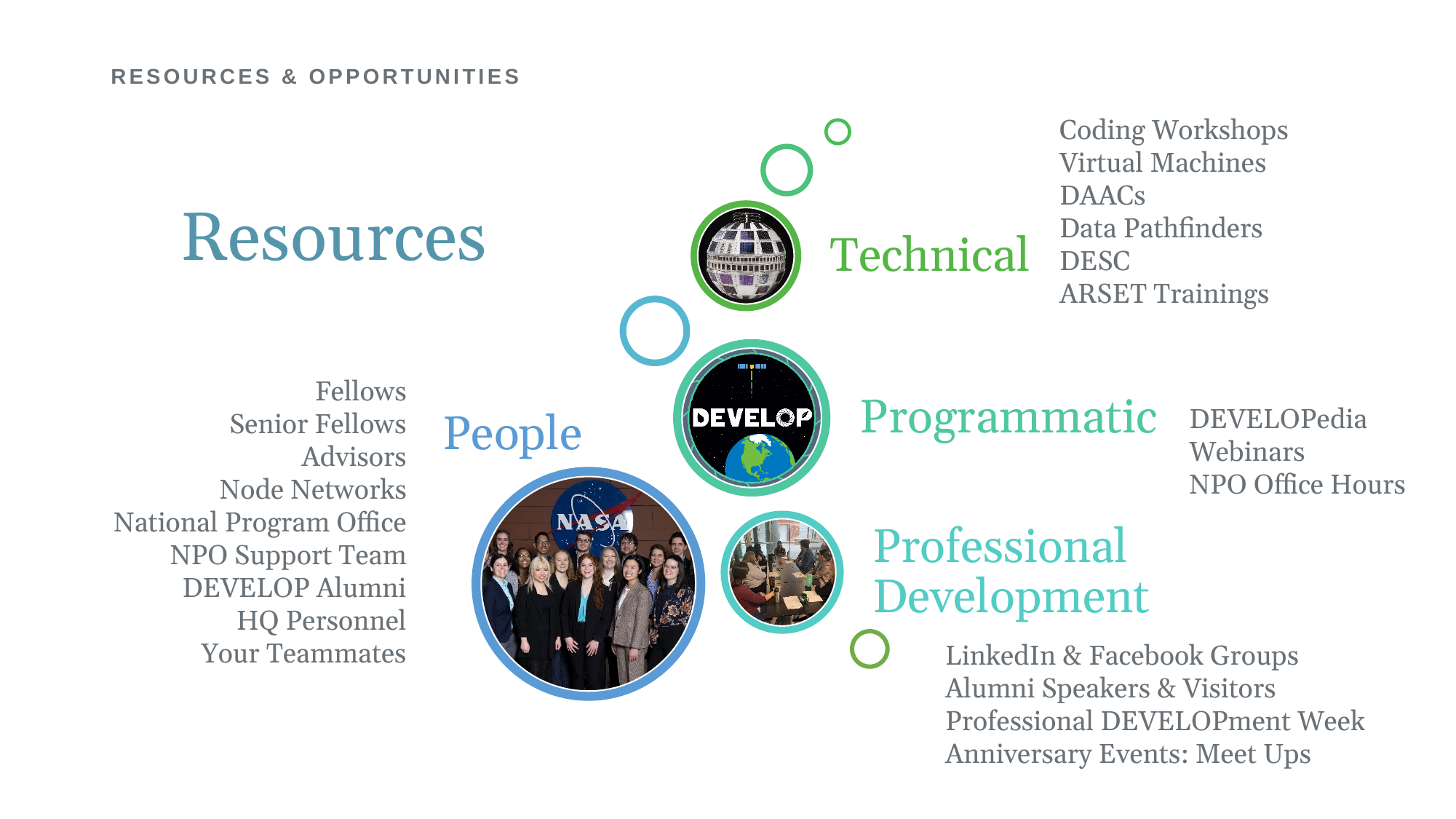

# RESOURCES & OPPORTUNITIES
People
Professional Development
Programmatic
Technical
Coding Workshops
Virtual Machines
DAACs
Data Pathfinders
DESC
ARSET Trainings

Resources
Fellows
Senior Fellows
Advisors
Node Networks
National Program Office
NPO Support Team
DEVELOP Alumni
HQ Personnel
Your Teammates

DEVELOPedia
Webinars
NPO Office Hours

LinkedIn & Facebook Groups
Alumni Speakers & Visitors
Professional DEVELOPment Week
Anniversary Events: Meet Ups